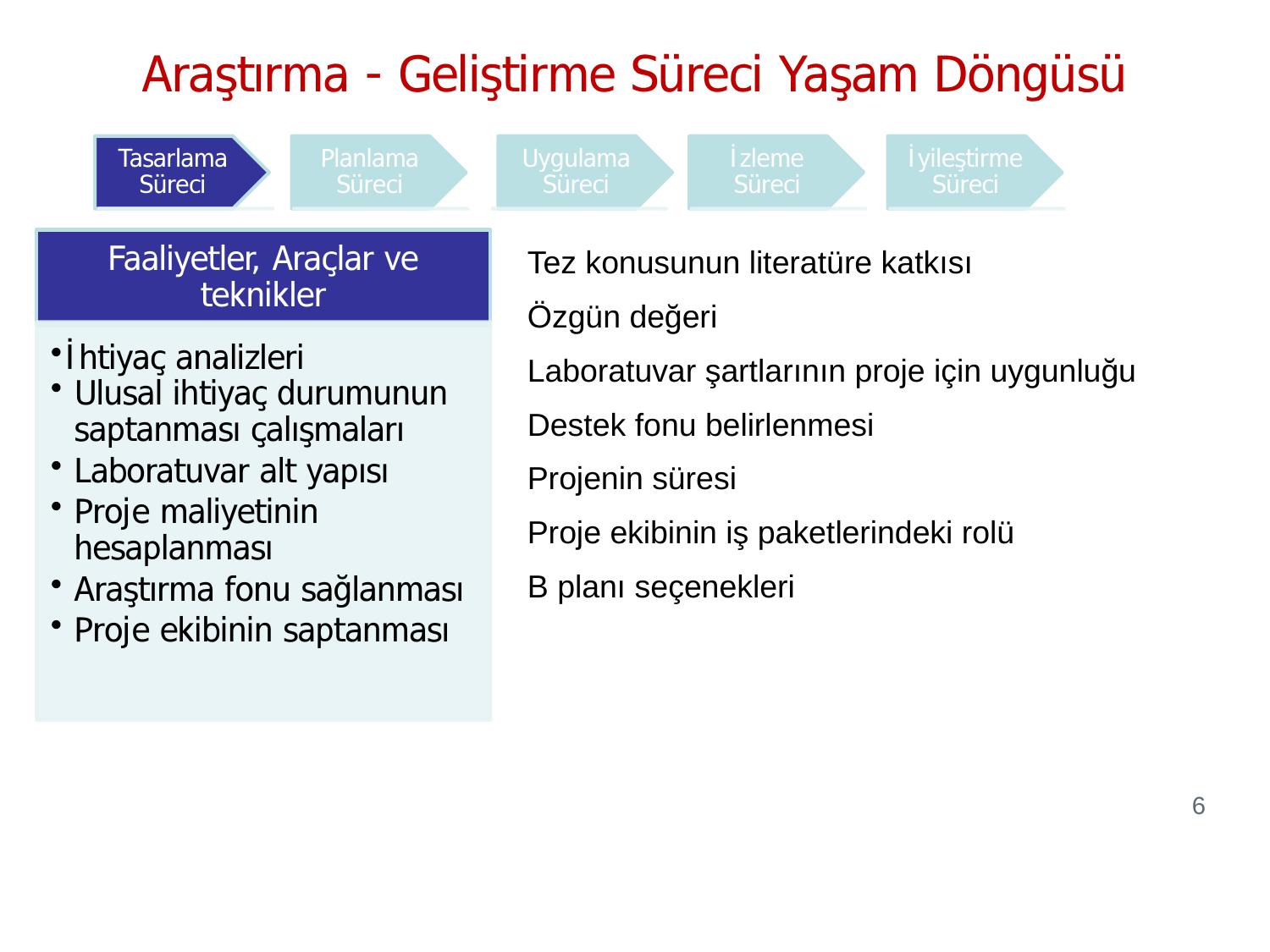

Araştırma - Geliştirme Süreci Yaşam Döngüsü
Tasarlama Süreci
Planlama Süreci
Uygulama Süreci
İzleme Süreci
İyileştirme Süreci
Faaliyetler, Araçlar ve teknikler
İhtiyaç analizleri
Ulusal ihtiyaç durumunun saptanması çalışmaları
Laboratuvar alt yapısı
Proje maliyetinin hesaplanması
Araştırma fonu sağlanması
Proje ekibinin saptanması

Tez konusunun literatüre katkısı
Özgün değeri
Laboratuvar şartlarının proje için uygunluğu
Destek fonu belirlenmesi
Projenin süresi
Proje ekibinin iş paketlerindeki rolü
B planı seçenekleri

6